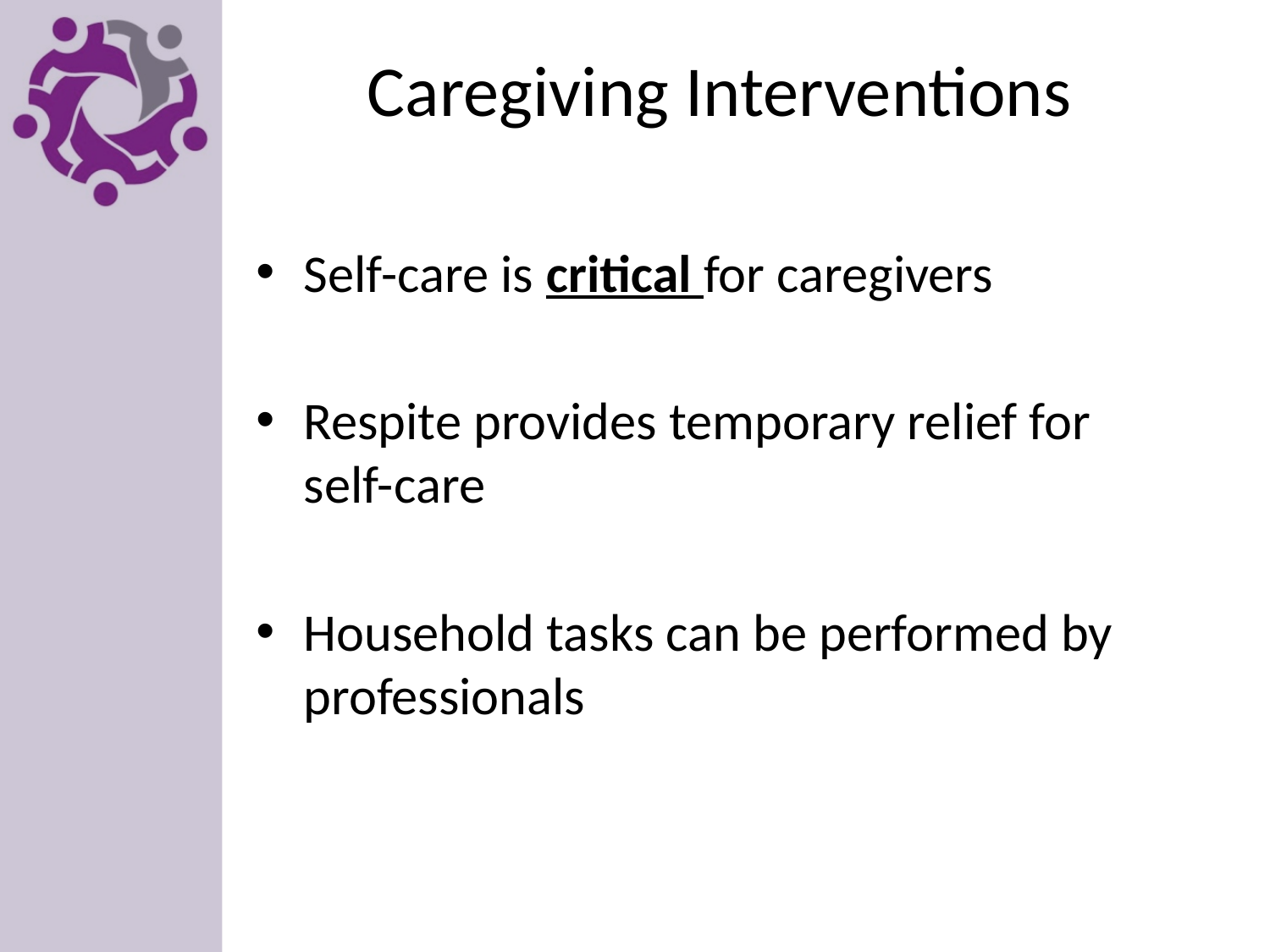

# Caregiving Interventions
Self-care is critical for caregivers

Respite provides temporary relief for self-care

Household tasks can be performed by professionals